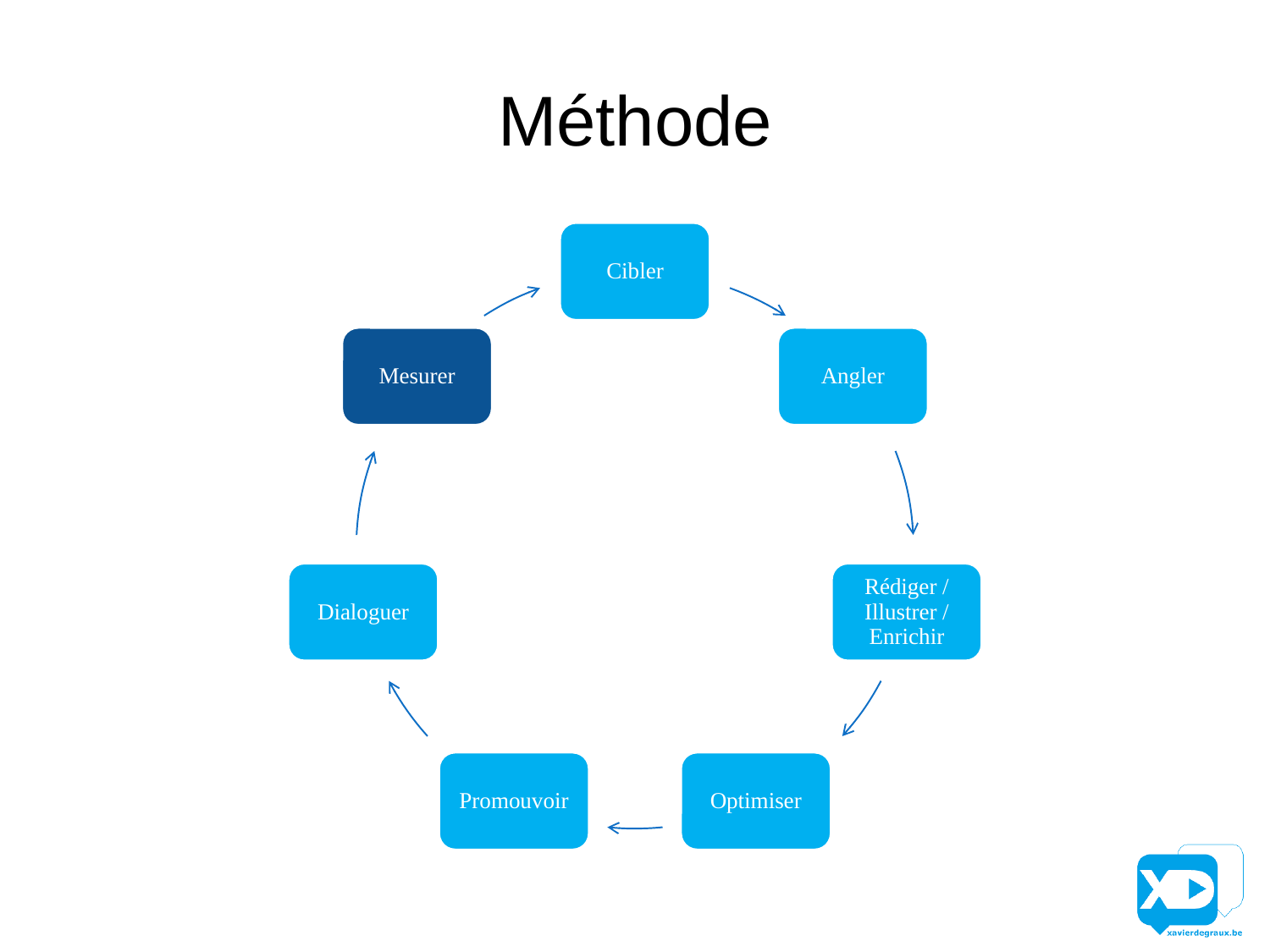

# Méthode
Cibler
Angler
Rédiger / Illustrer / Enrichir
Optimiser
Promouvoir
Dialoguer
Mesurer